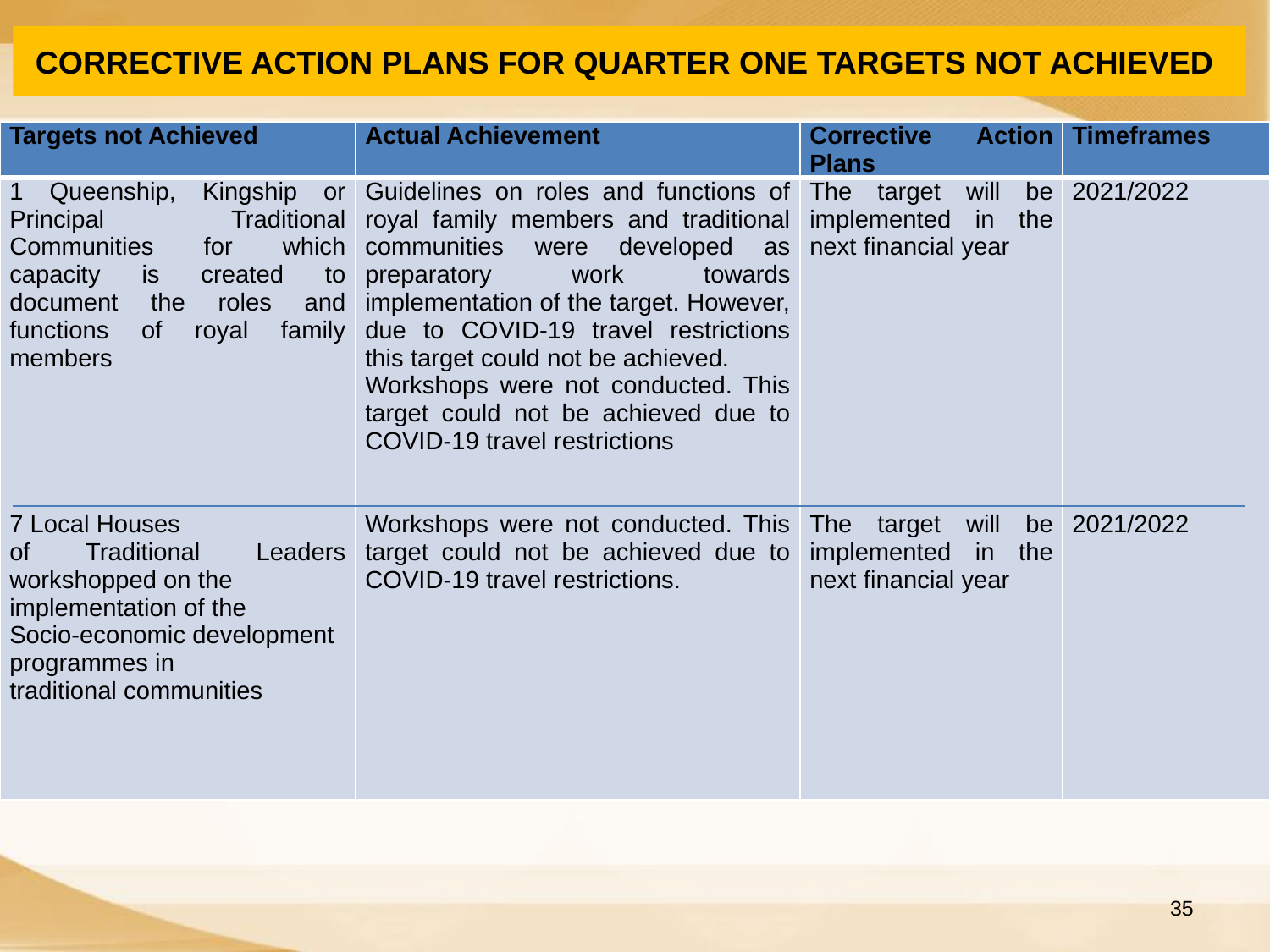

# CORRECTIVE ACTION PLANS FOR QUARTER ONE TARGETS NOT ACHIEVED
| Targets not Achieved | Actual Achievement | Corrective Action Plans | Timeframes |
| --- | --- | --- | --- |
| 1 Queenship, Kingship or Principal Traditional Communities for which capacity is created to document the roles and functions of royal family members   7 Local Houses of Traditional Leaders workshopped on the implementation of the Socio-economic development programmes in traditional communities | Guidelines on roles and functions of royal family members and traditional communities were developed as preparatory work towards implementation of the target. However, due to COVID-19 travel restrictions this target could not be achieved. Workshops were not conducted. This target could not be achieved due to COVID-19 travel restrictions Workshops were not conducted. This target could not be achieved due to COVID-19 travel restrictions. | The target will be implemented in the next financial year   The target will be implemented in the next financial year | 2021/2022 2021/2022 |
35